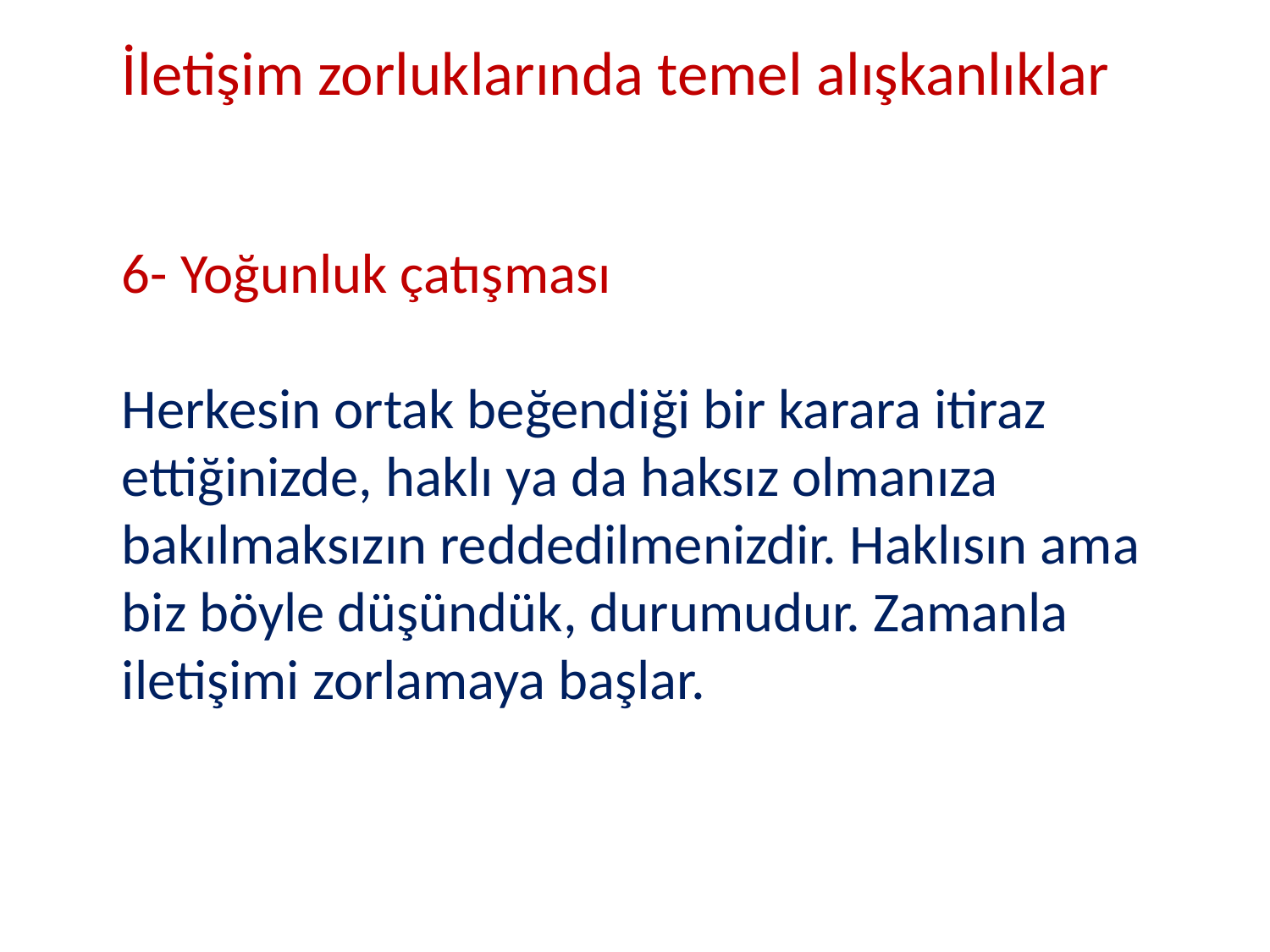

İletişim zorluklarında temel alışkanlıklar
6- Yoğunluk çatışması

Herkesin ortak beğendiği bir karara itiraz ettiğinizde, haklı ya da haksız olmanıza bakılmaksızın reddedilmenizdir. Haklısın ama biz böyle düşündük, durumudur. Zamanla iletişimi zorlamaya başlar.